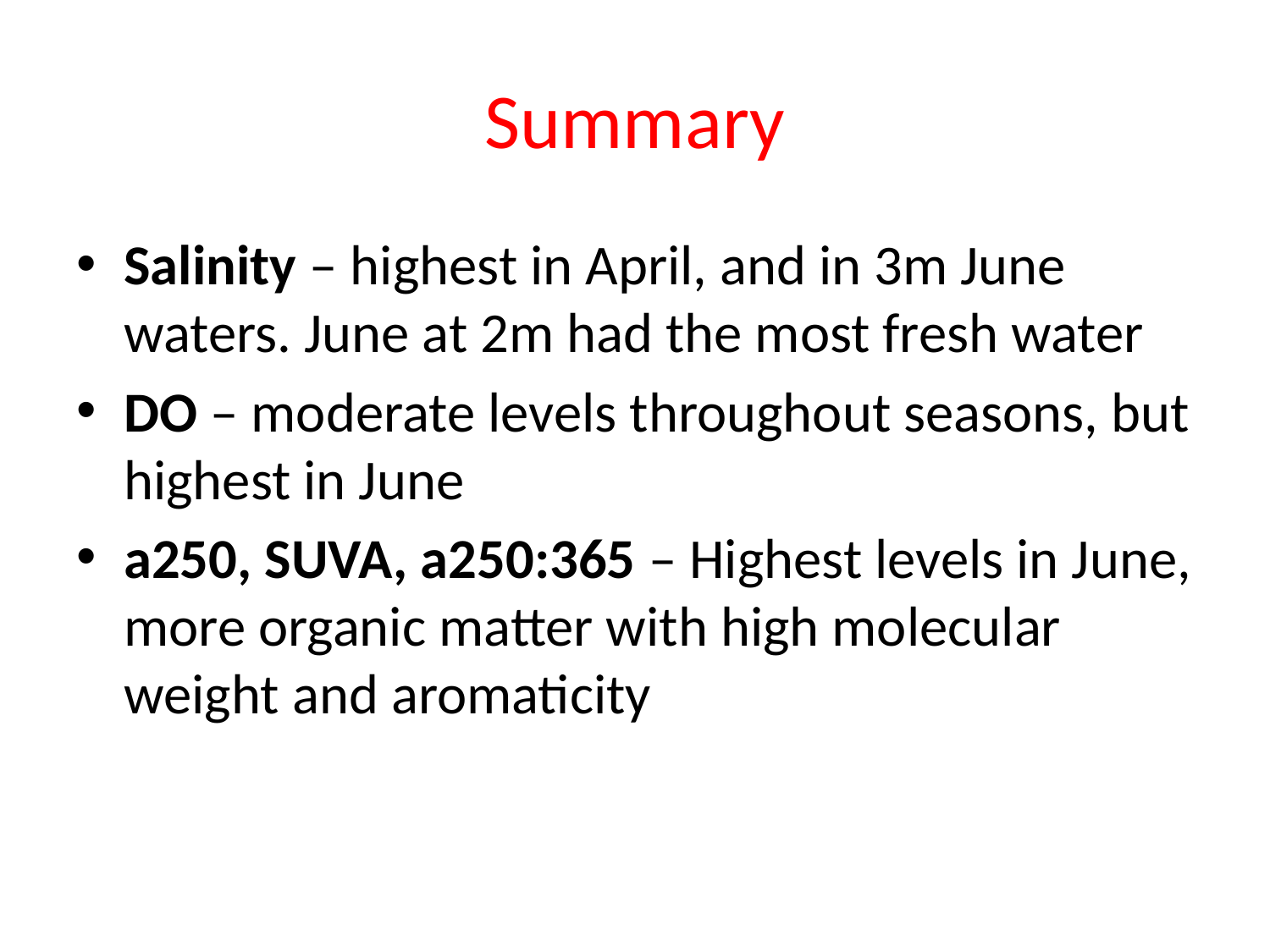

# Summary
Salinity – highest in April, and in 3m June waters. June at 2m had the most fresh water
DO – moderate levels throughout seasons, but highest in June
a250, SUVA, a250:365 – Highest levels in June, more organic matter with high molecular weight and aromaticity